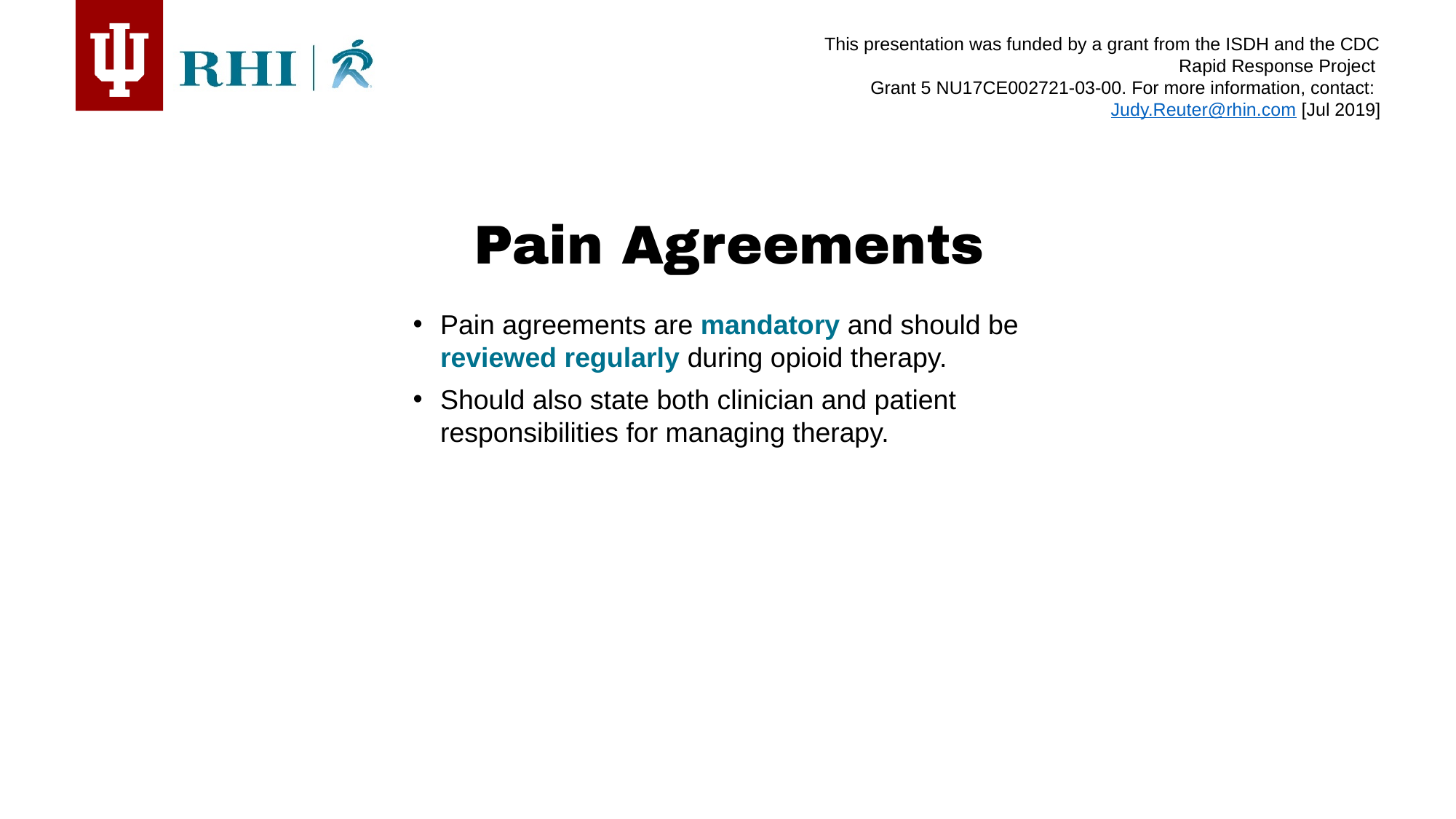

Pain Agreements
Pain agreements are mandatory and should be reviewed regularly during opioid therapy.
Should also state both clinician and patient responsibilities for managing therapy.